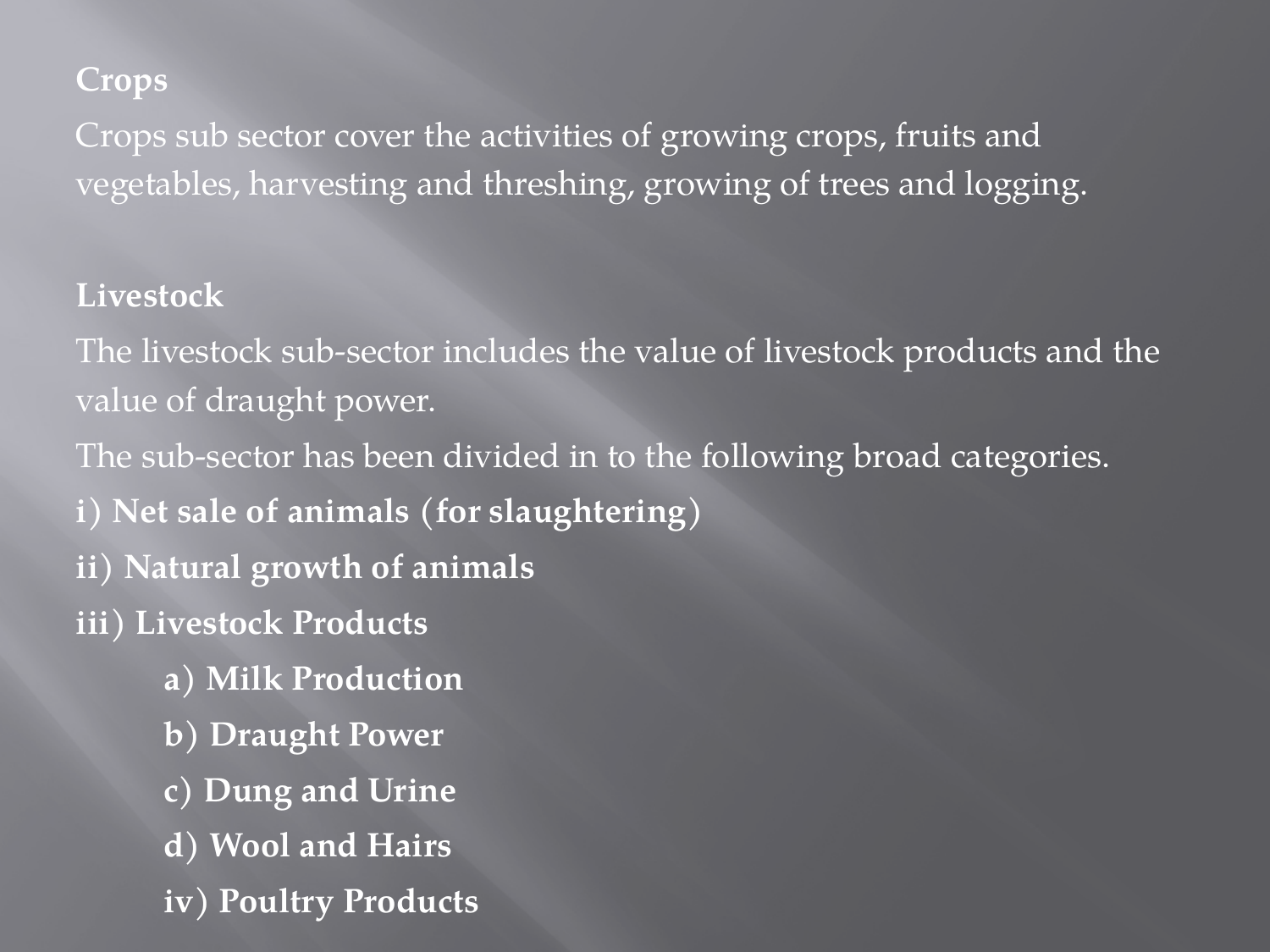

Crops
Crops sub sector cover the activities of growing crops, fruits and vegetables, harvesting and threshing, growing of trees and logging.

Livestock
The livestock sub-sector includes the value of livestock products and the value of draught power.
The sub-sector has been divided in to the following broad categories.
i) Net sale of animals (for slaughtering)
ii) Natural growth of animals
iii) Livestock Products
	a) Milk Production
	b) Draught Power
	c) Dung and Urine
	d) Wool and Hairs
	iv) Poultry Products